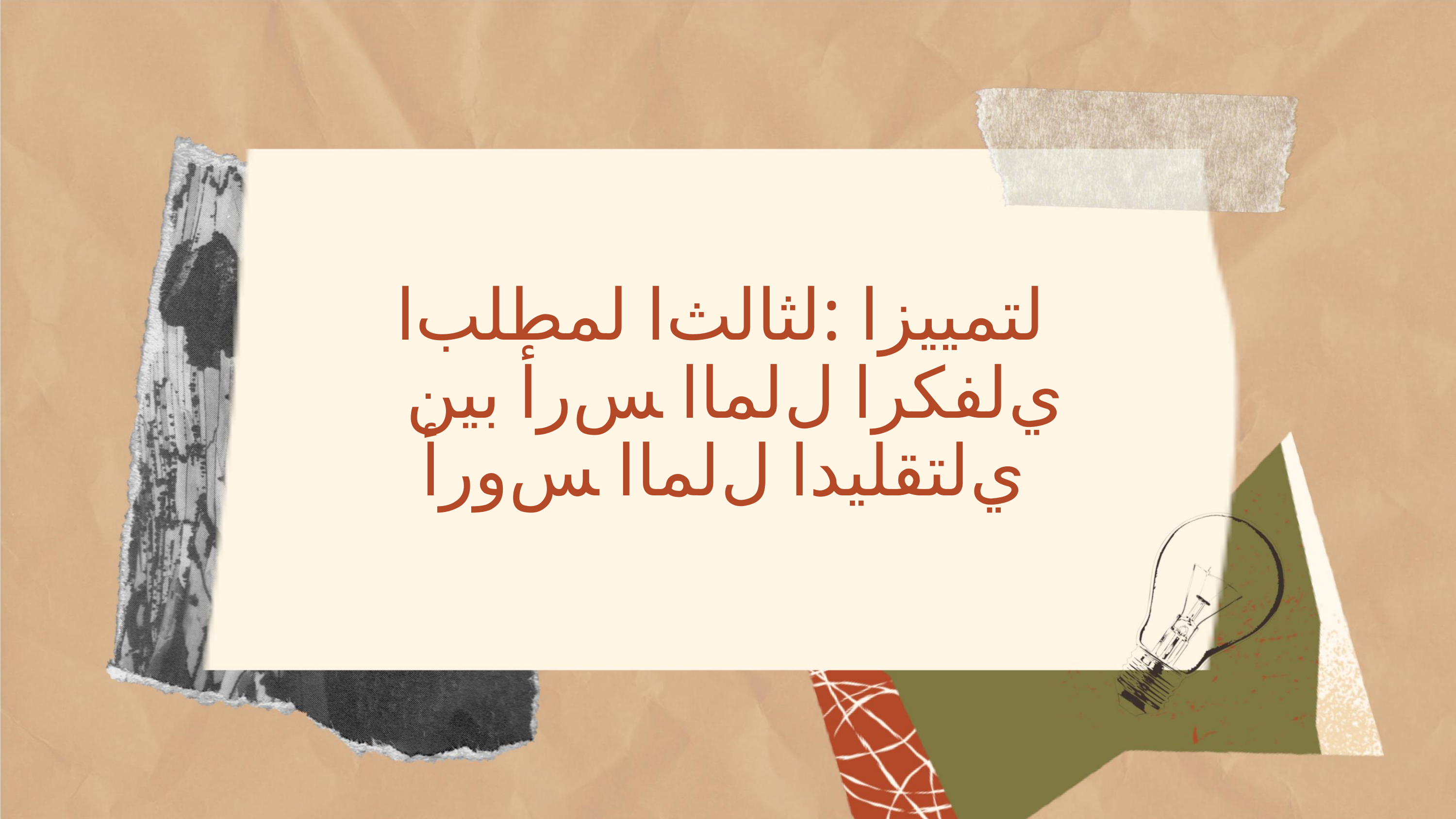

ﻟﺘﻤﻴﻴﺰﺍ :ﻟﺜﺎﻟﺚﺍ ﻟﻤﻄﻠﺐﺍ
ﻱﻟﻔﻜﺮﺍ ﻝﻟﻤﺎﺍ ﺲﺭﺃ ﺑﻴﻦ
ﻱﻟﺘﻘﻠﻴﺪﺍ ﻝﻟﻤﺎﺍ ﺲﻭﺭﺃ